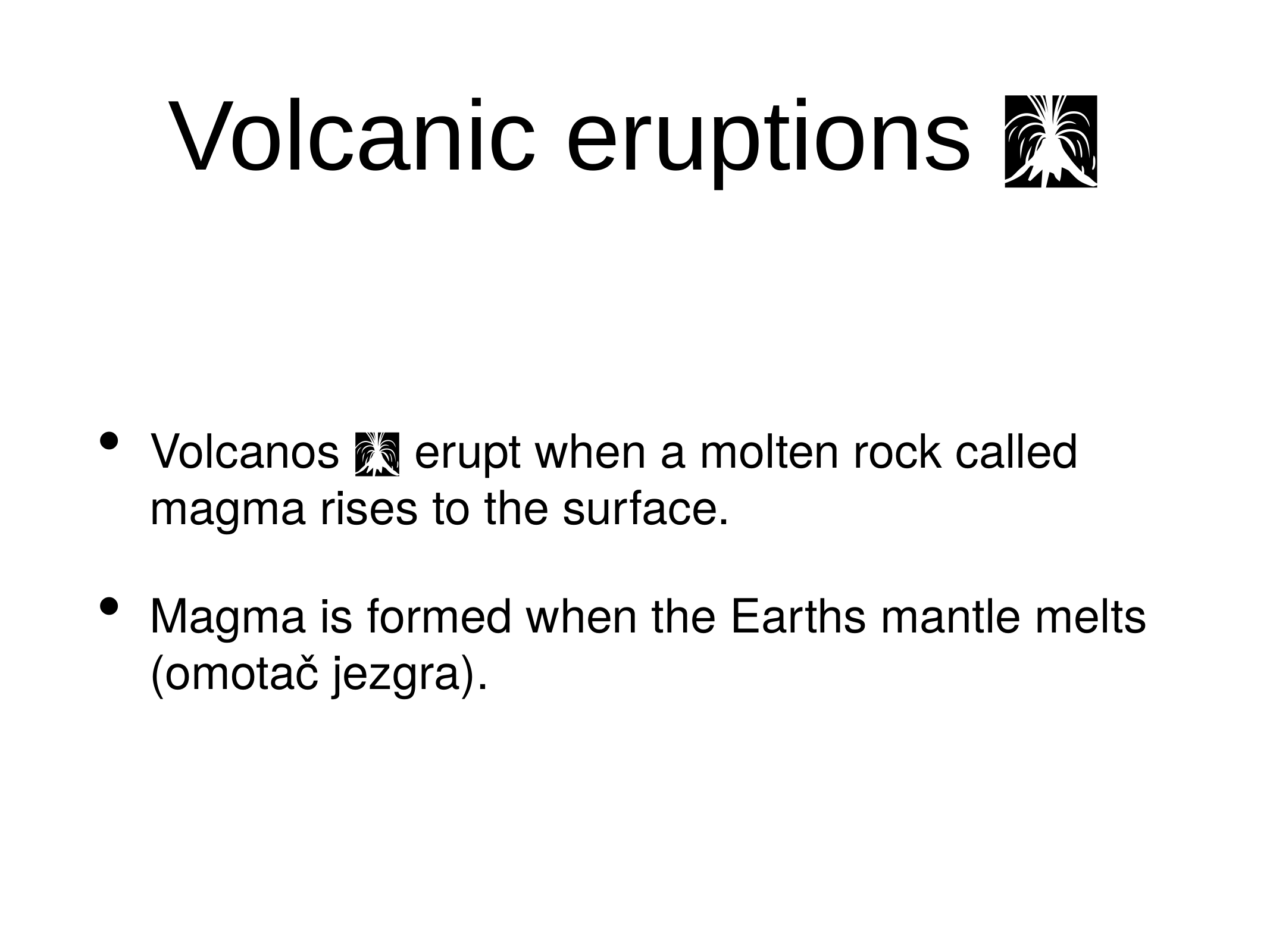

# Volcanic eruptions 🌋
Volcanos 🌋 erupt when a molten rock called magma rises to the surface.
Magma is formed when the Earths mantle melts (omotač jezgra).